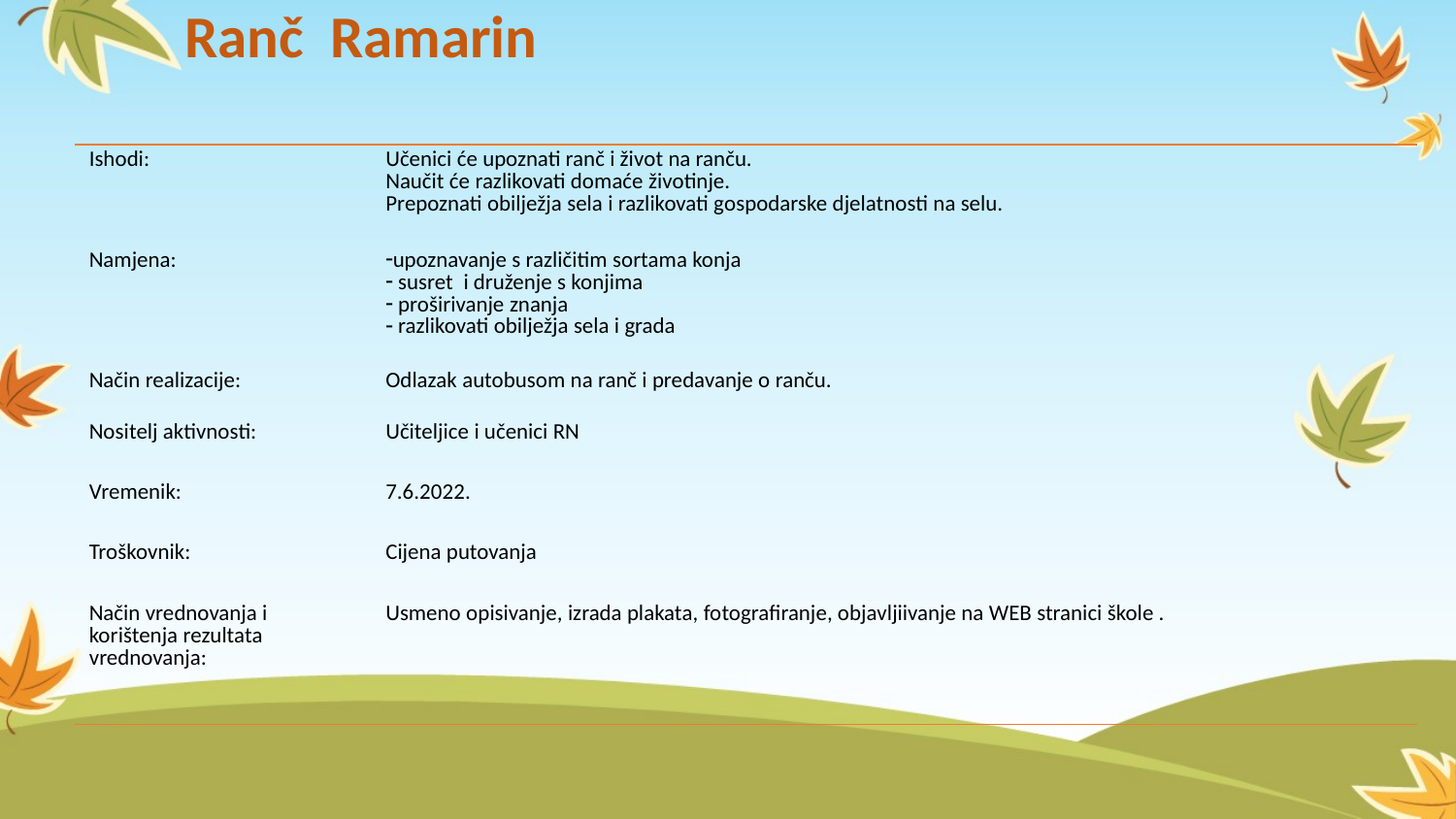

# Ranč  Ramarin
| Ishodi: | Učenici će upoznati ranč i život na ranču. Naučit će razlikovati domaće životinje. Prepoznati obilježja sela i razlikovati gospodarske djelatnosti na selu. |
| --- | --- |
| Namjena: | upoznavanje s različitim sortama konja susret i druženje s konjima proširivanje znanja razlikovati obilježja sela i grada |
| Način realizacije: | Odlazak autobusom na ranč i predavanje o ranču. |
| Nositelj aktivnosti: | Učiteljice i učenici RN |
| Vremenik: | 7.6.2022. |
| Troškovnik: | Cijena putovanja |
| Način vrednovanja i korištenja rezultata vrednovanja: | Usmeno opisivanje, izrada plakata, fotografiranje, objavljiivanje na WEB stranici škole . |